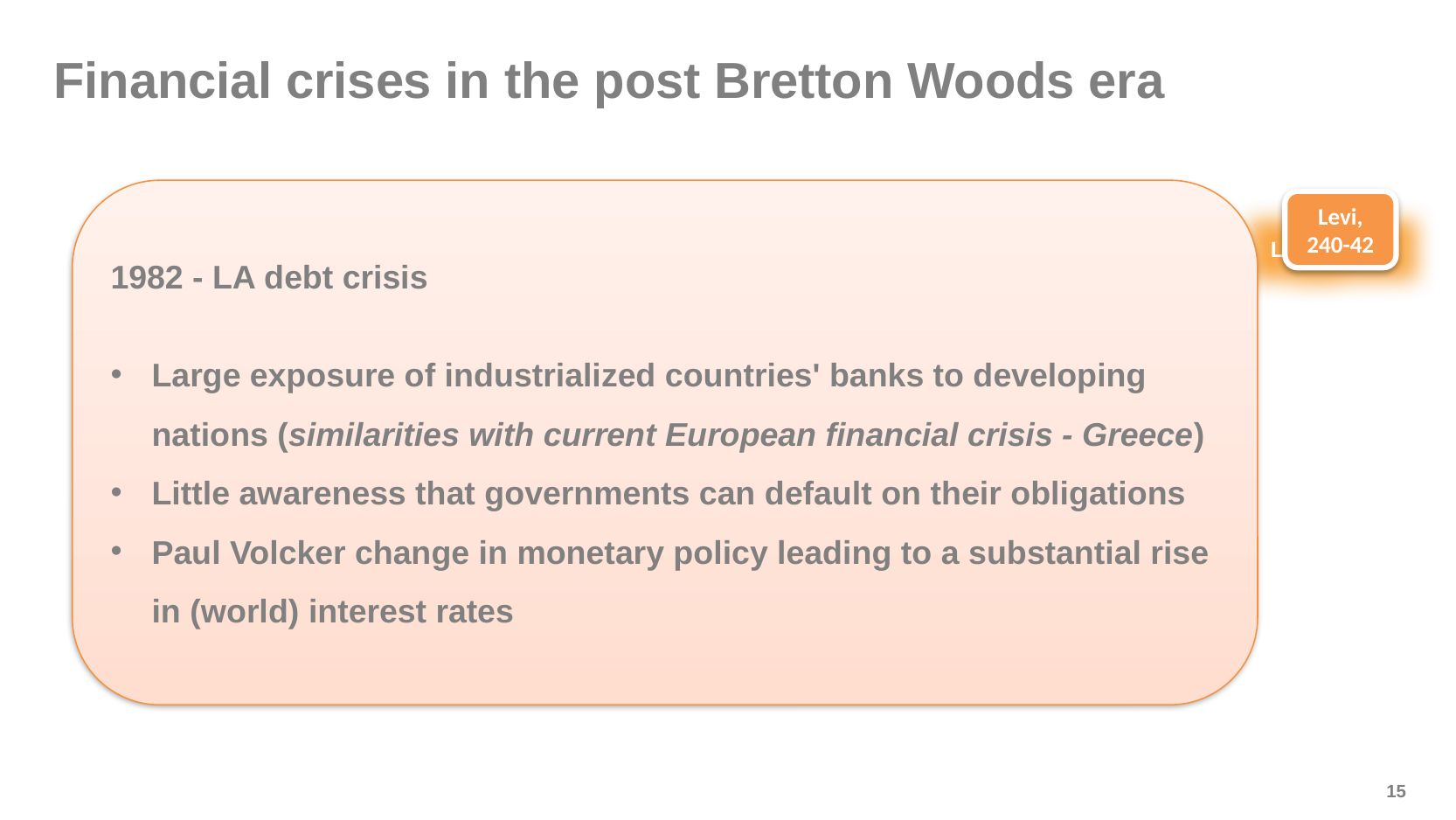

Financial crises in the post Bretton Woods era
1982 - LA debt crisis

Large exposure of industrialized countries' banks to developing nations (similarities with current European financial crisis - Greece)
Little awareness that governments can default on their obligations
Paul Volcker change in monetary policy leading to a substantial rise in (world) interest rates
Levi, 240-42
Levi, 240-42
15